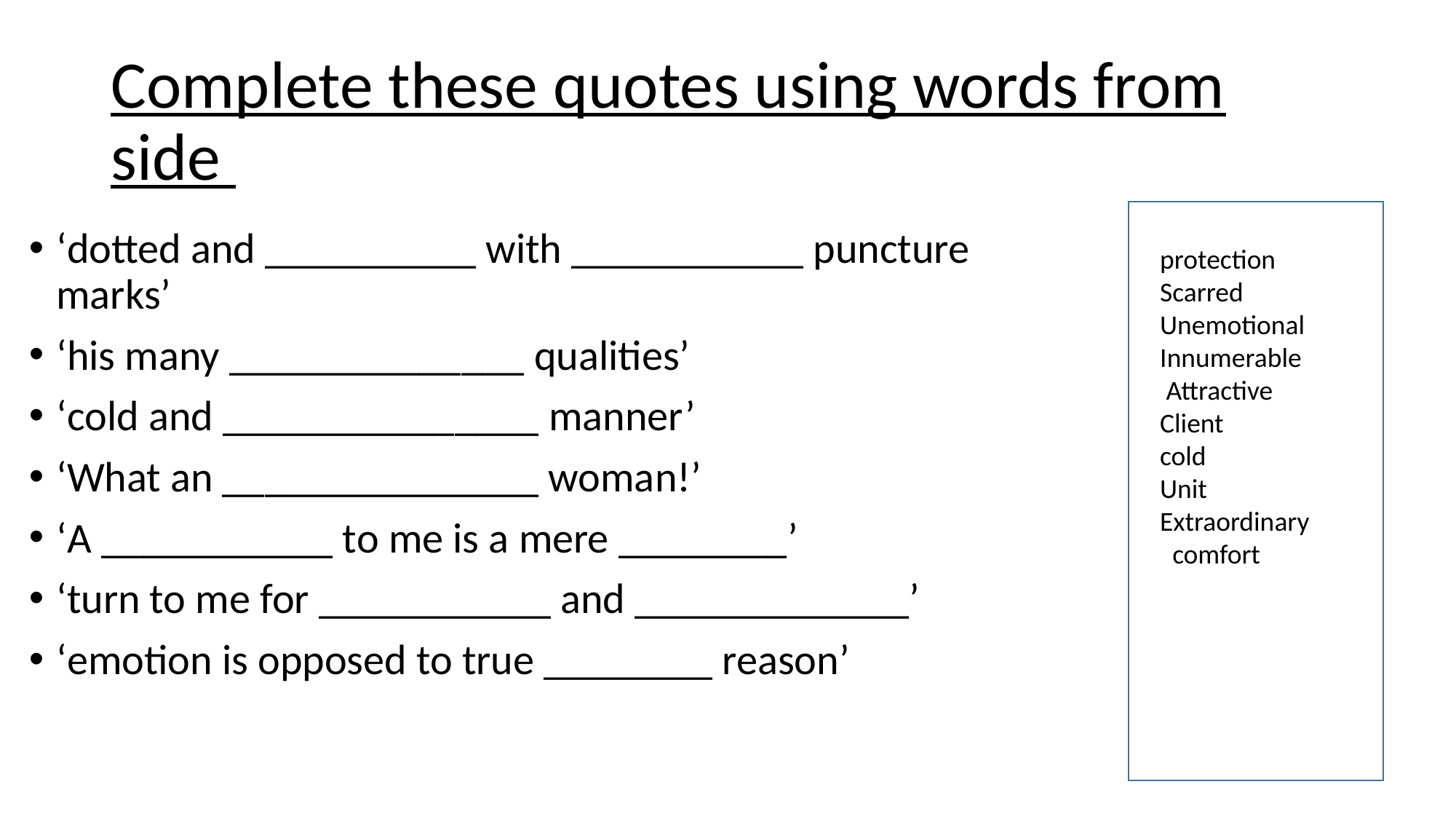

# Complete these quotes using words from side

‘dotted and __________ with ___________ puncture marks’
‘his many ______________ qualities’
‘cold and _______________ manner’
‘What an _______________ woman!’
‘A ___________ to me is a mere ________’
‘turn to me for ___________ and _____________’
‘emotion is opposed to true ________ reason’

protection
Scarred
Unemotional
Innumerable
 Attractive
Client
cold
Unit
Extraordinary
  comfort